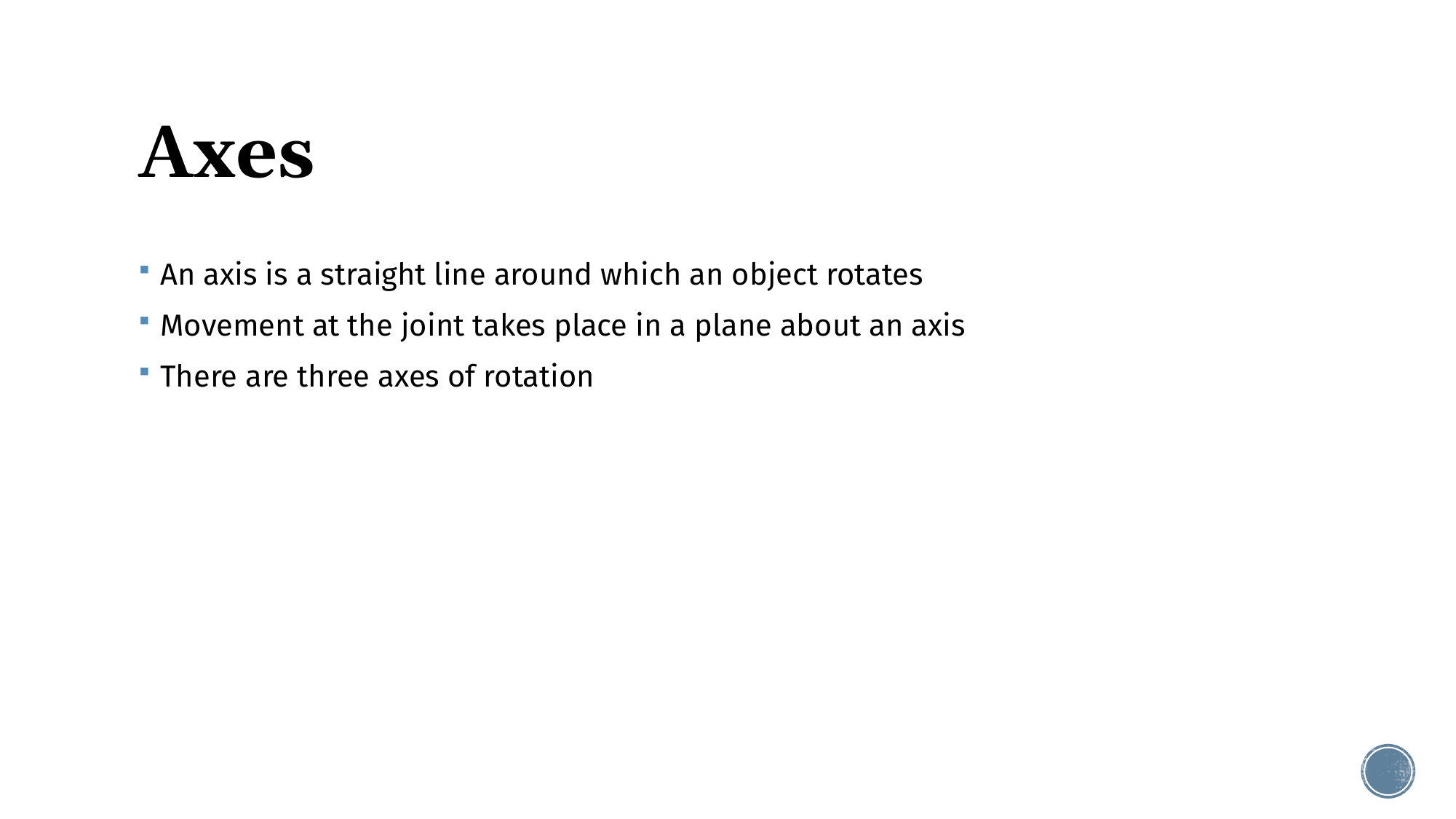

# Axes
An axis is a straight line around which an object rotates
Movement at the joint takes place in a plane about an axis
There are three axes of rotation